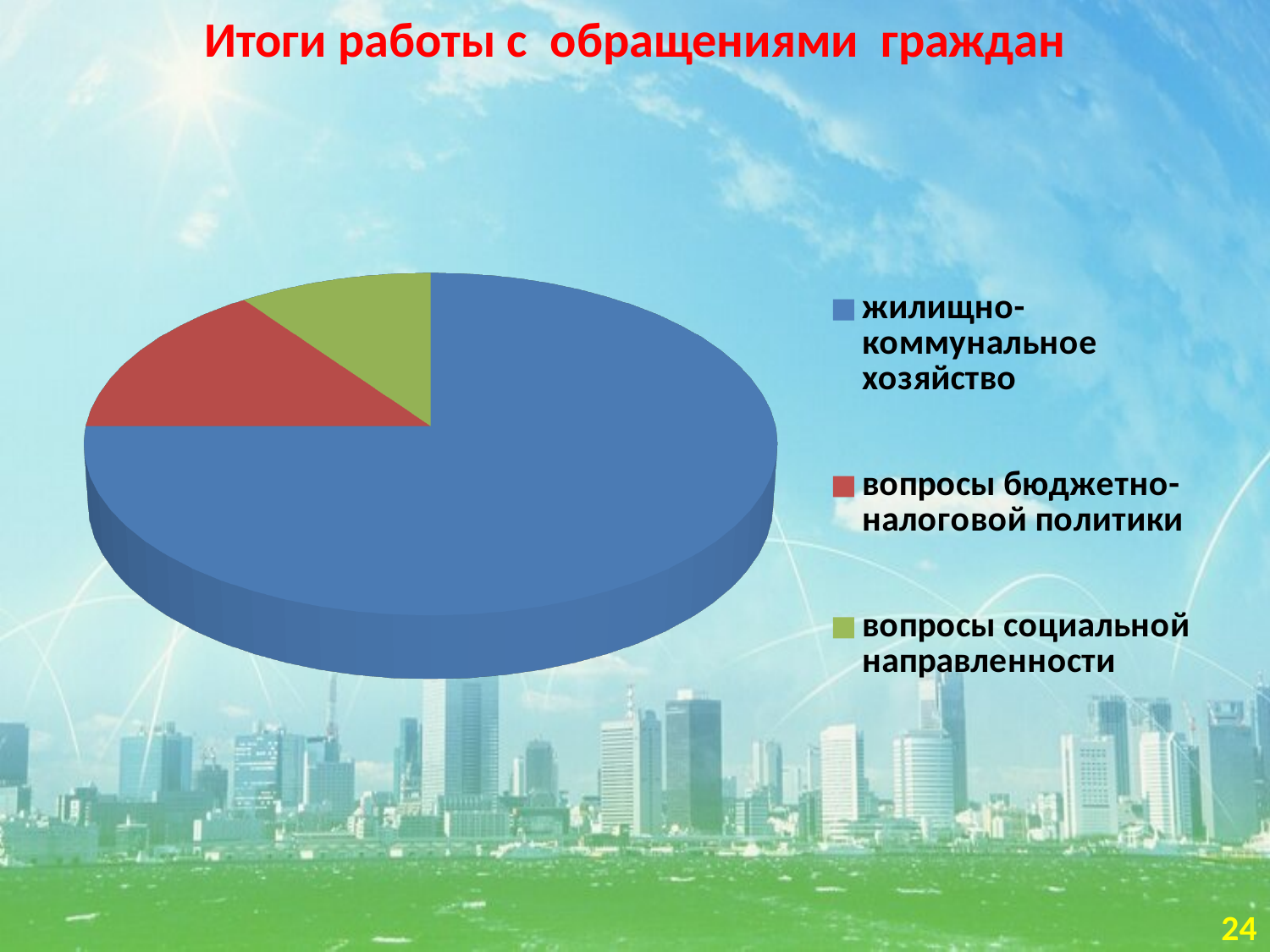

# Итоги работы с  обращениями  граждан

[unsupported chart]

24